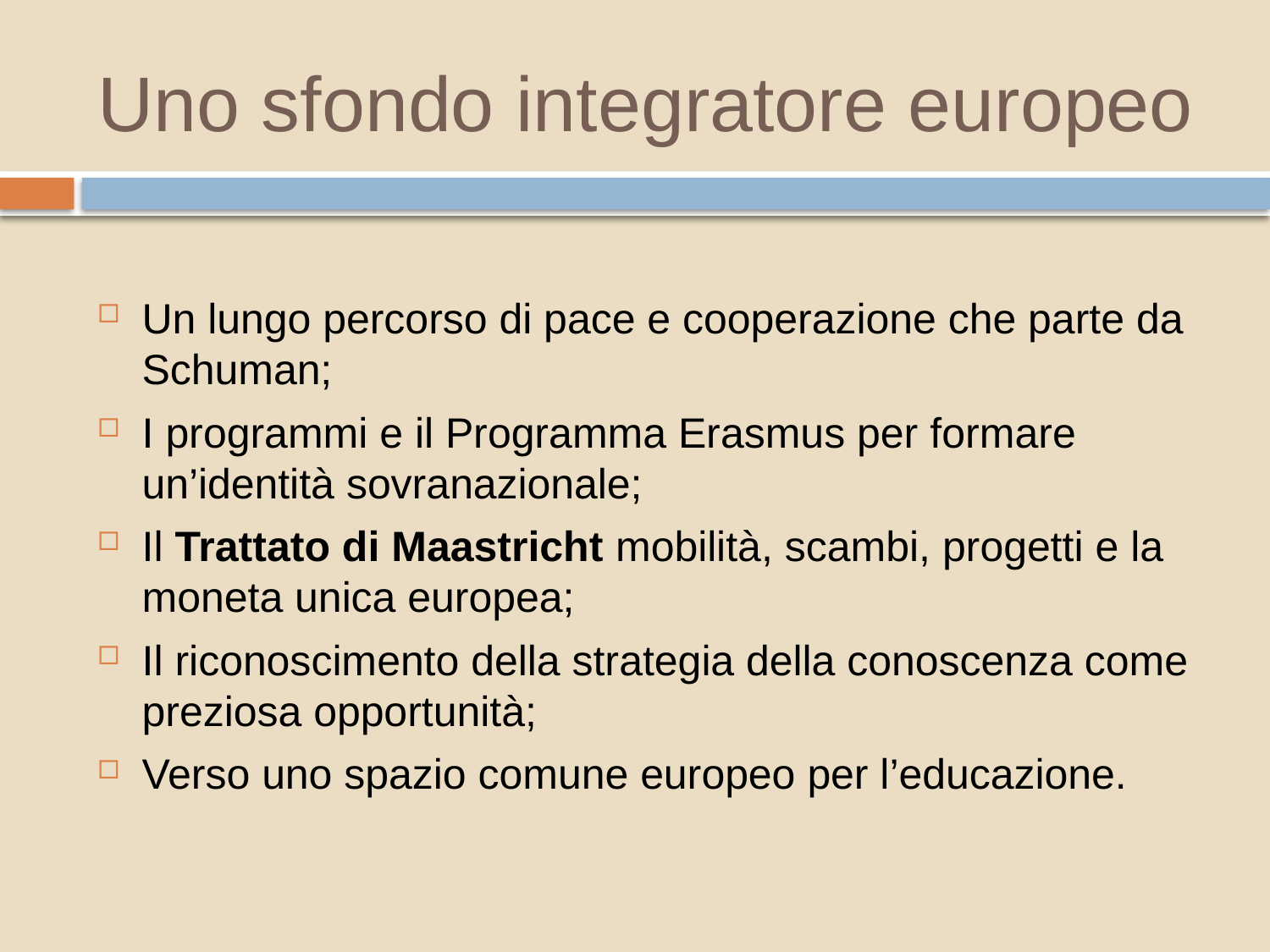

# Uno sfondo integratore europeo

Un lungo percorso di pace e cooperazione che parte da Schuman;
I programmi e il Programma Erasmus per formare un’identità sovranazionale;
Il Trattato di Maastricht mobilità, scambi, progetti e la moneta unica europea;
Il riconoscimento della strategia della conoscenza come preziosa opportunità;
Verso uno spazio comune europeo per l’educazione.